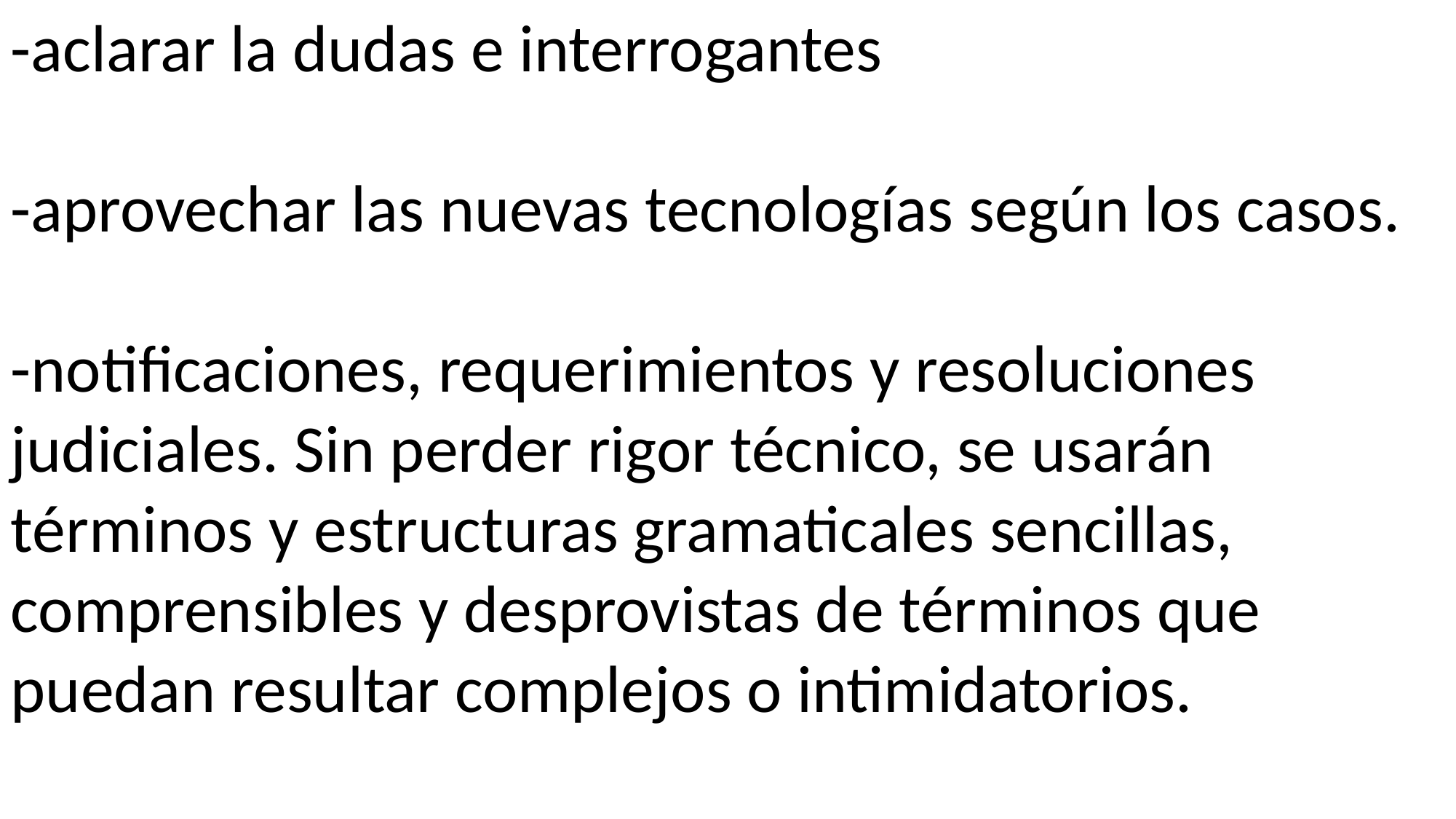

-aclarar la dudas e interrogantes

-aprovechar las nuevas tecnologías según los casos.

-notificaciones, requerimientos y resoluciones judiciales. Sin perder rigor técnico, se usarán términos y estructuras gramaticales sencillas, comprensibles y desprovistas de términos que puedan resultar complejos o intimidatorios.